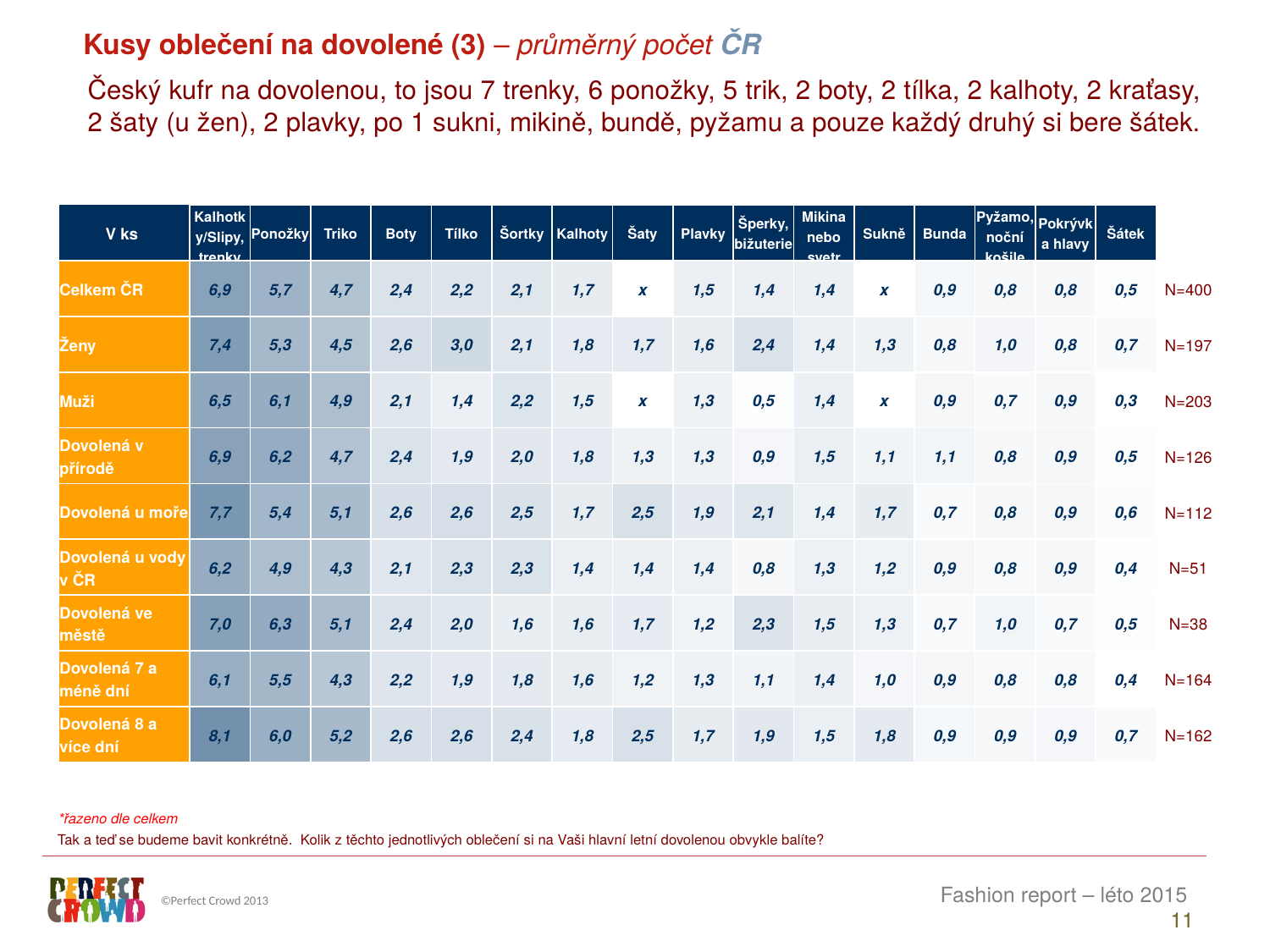

Kusy oblečení na dovolené (3) – průměrný počet ČR
Český kufr na dovolenou, to jsou 7 trenky, 6 ponožky, 5 trik, 2 boty, 2 tílka, 2 kalhoty, 2 kraťasy, 2 šaty (u žen), 2 plavky, po 1 sukni, mikině, bundě, pyžamu a pouze každý druhý si bere šátek.
| V ks | Kalhotky/Slipy, trenky | Ponožky | Triko | Boty | Tílko | Šortky | Kalhoty | Šaty | Plavky | Šperky, bižuterie | Mikina nebo svetr | Sukně | Bunda | Pyžamo, noční košile | Pokrývka hlavy | Šátek |  |
| --- | --- | --- | --- | --- | --- | --- | --- | --- | --- | --- | --- | --- | --- | --- | --- | --- | --- |
| Celkem ČR | 6,9 | 5,7 | 4,7 | 2,4 | 2,2 | 2,1 | 1,7 | x | 1,5 | 1,4 | 1,4 | x | 0,9 | 0,8 | 0,8 | 0,5 | N=400 |
| Ženy | 7,4 | 5,3 | 4,5 | 2,6 | 3,0 | 2,1 | 1,8 | 1,7 | 1,6 | 2,4 | 1,4 | 1,3 | 0,8 | 1,0 | 0,8 | 0,7 | N=197 |
| Muži | 6,5 | 6,1 | 4,9 | 2,1 | 1,4 | 2,2 | 1,5 | x | 1,3 | 0,5 | 1,4 | x | 0,9 | 0,7 | 0,9 | 0,3 | N=203 |
| Dovolená v přírodě | 6,9 | 6,2 | 4,7 | 2,4 | 1,9 | 2,0 | 1,8 | 1,3 | 1,3 | 0,9 | 1,5 | 1,1 | 1,1 | 0,8 | 0,9 | 0,5 | N=126 |
| Dovolená u moře | 7,7 | 5,4 | 5,1 | 2,6 | 2,6 | 2,5 | 1,7 | 2,5 | 1,9 | 2,1 | 1,4 | 1,7 | 0,7 | 0,8 | 0,9 | 0,6 | N=112 |
| Dovolená u vody v ČR | 6,2 | 4,9 | 4,3 | 2,1 | 2,3 | 2,3 | 1,4 | 1,4 | 1,4 | 0,8 | 1,3 | 1,2 | 0,9 | 0,8 | 0,9 | 0,4 | N=51 |
| Dovolená ve městě | 7,0 | 6,3 | 5,1 | 2,4 | 2,0 | 1,6 | 1,6 | 1,7 | 1,2 | 2,3 | 1,5 | 1,3 | 0,7 | 1,0 | 0,7 | 0,5 | N=38 |
| Dovolená 7 a méně dní | 6,1 | 5,5 | 4,3 | 2,2 | 1,9 | 1,8 | 1,6 | 1,2 | 1,3 | 1,1 | 1,4 | 1,0 | 0,9 | 0,8 | 0,8 | 0,4 | N=164 |
| Dovolená 8 a více dní | 8,1 | 6,0 | 5,2 | 2,6 | 2,6 | 2,4 | 1,8 | 2,5 | 1,7 | 1,9 | 1,5 | 1,8 | 0,9 | 0,9 | 0,9 | 0,7 | N=162 |
*řazeno dle celkem
Tak a teď se budeme bavit konkrétně.  Kolik z těchto jednotlivých oblečení si na Vaši hlavní letní dovolenou obvykle balíte?